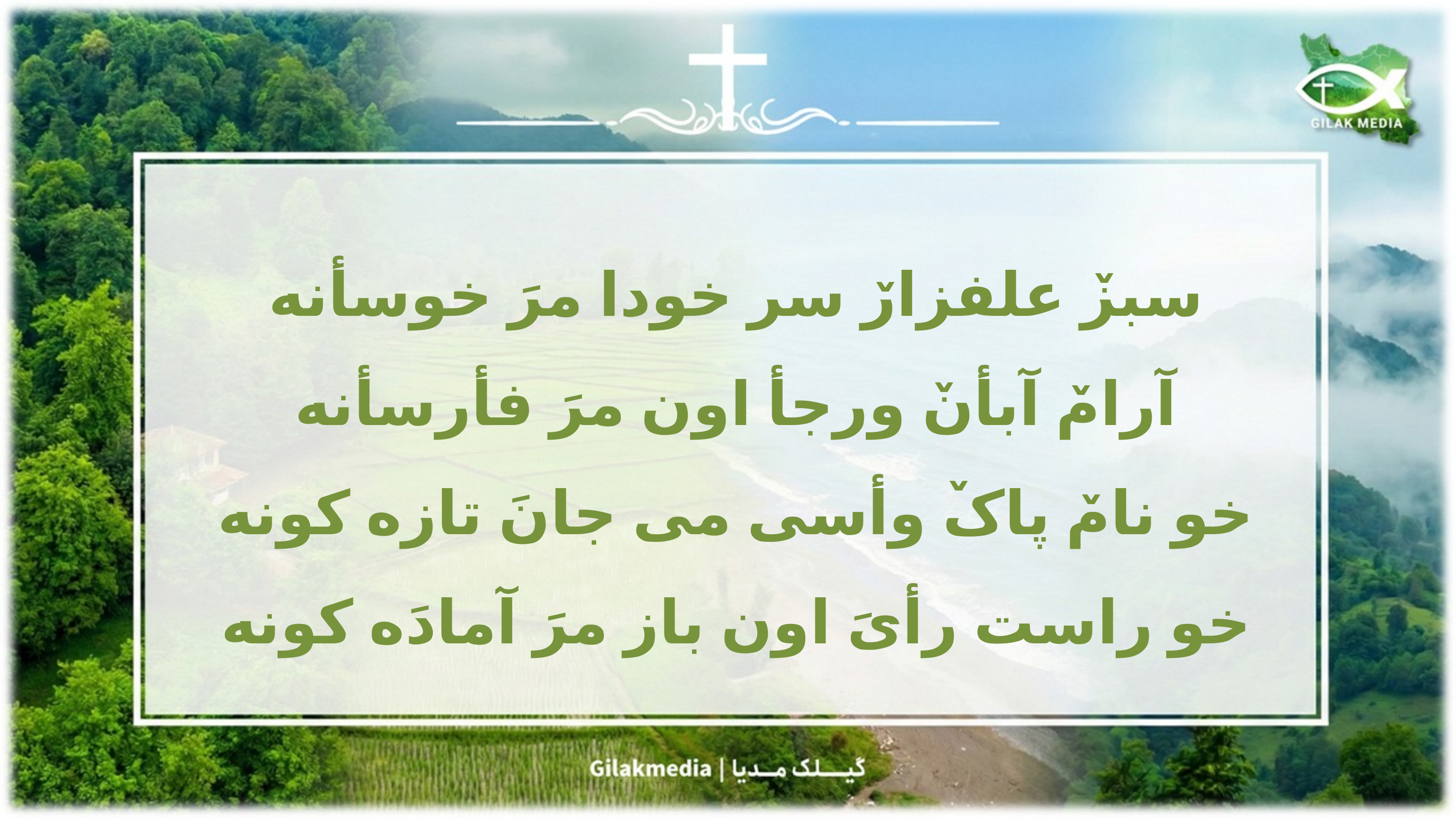

سبزٚ علفزارٚ سر خودا مرَ خوسأنه
آرامٚ آبأنٚ ورجأ اون مرَ فأرسأنه
خو نامٚ پاکٚ وأسی می جانَ تازه کونه
خو راست رأیَ اون باز مرَ آمادَه کونه